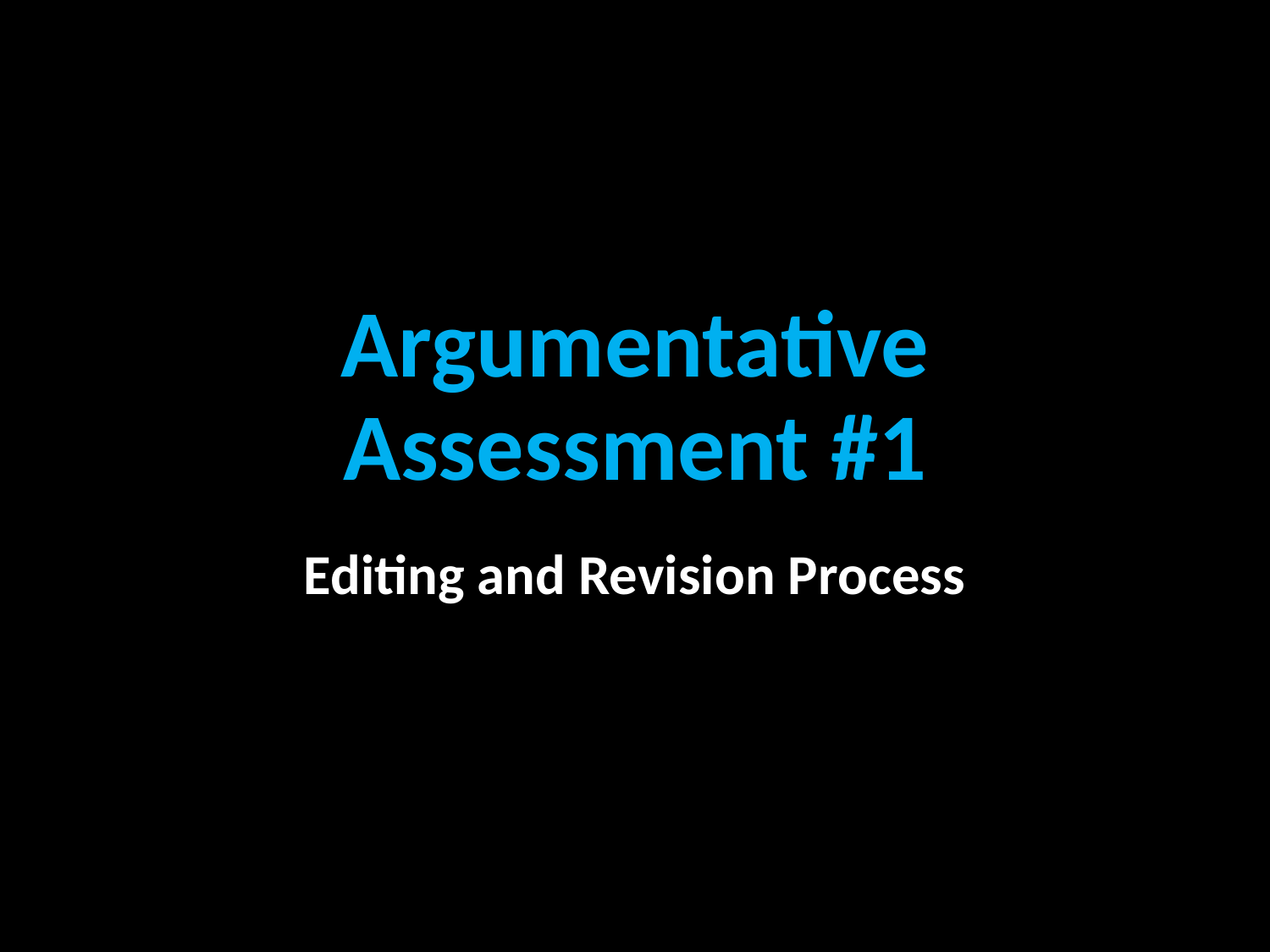

# Argumentative Assessment #1
Editing and Revision Process